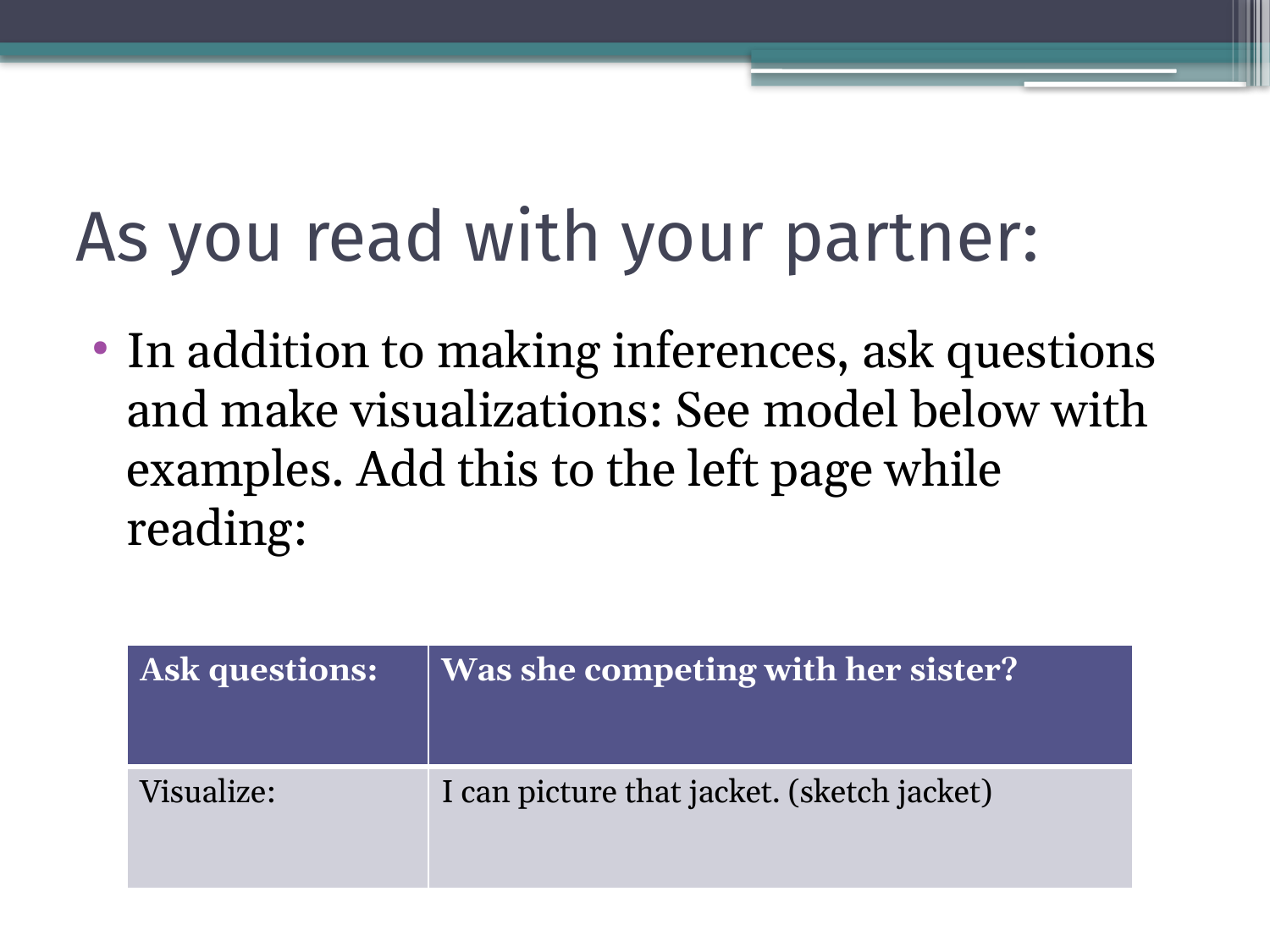

# As you read with your partner:
In addition to making inferences, ask questions and make visualizations: See model below with examples. Add this to the left page while reading:

| Ask questions: | Was she competing with her sister? |
| --- | --- |
| Visualize: | I can picture that jacket. (sketch jacket) |